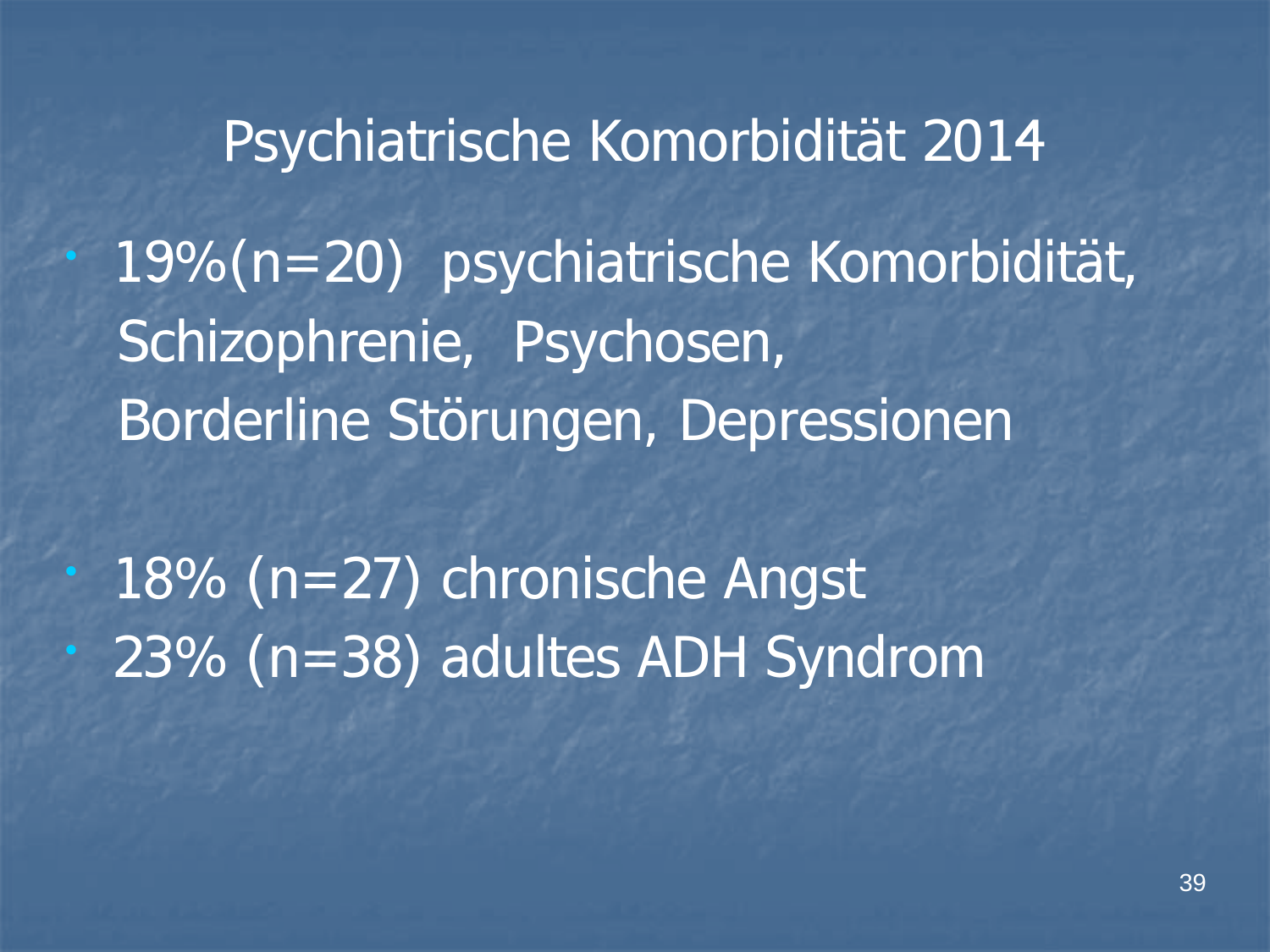

Psychiatrische Komorbidität 2014
19%(n=20)  psychiatrische Komorbidität,
   Schizophrenie,  Psychosen,
   Borderline Störungen, Depressionen

18% (n=27) chronische Angst
23% (n=38) adultes ADH Syndrom
39